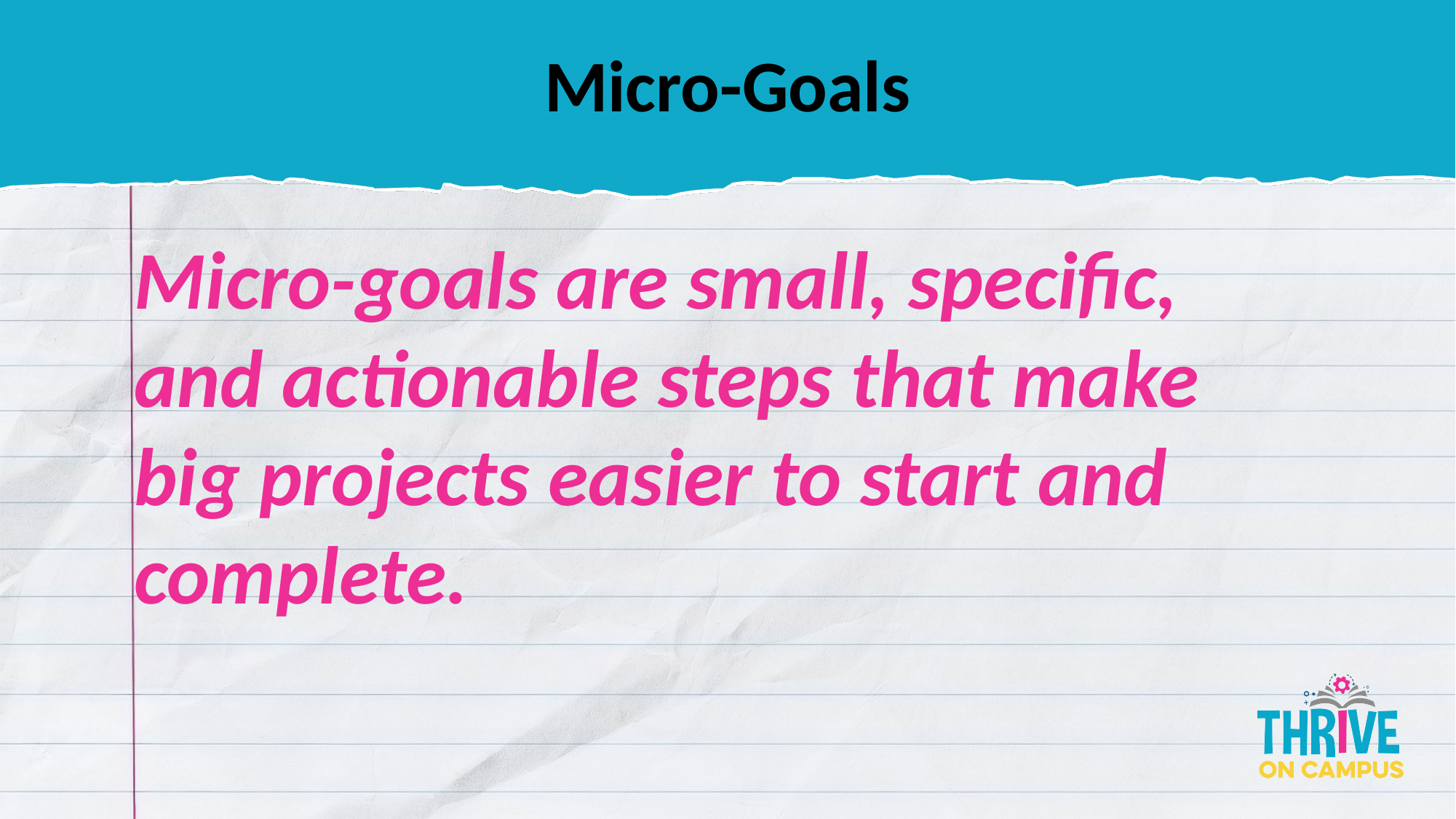

# Micro-Goals
Micro-goals are small, specific, and actionable steps that make big projects easier to start and complete.